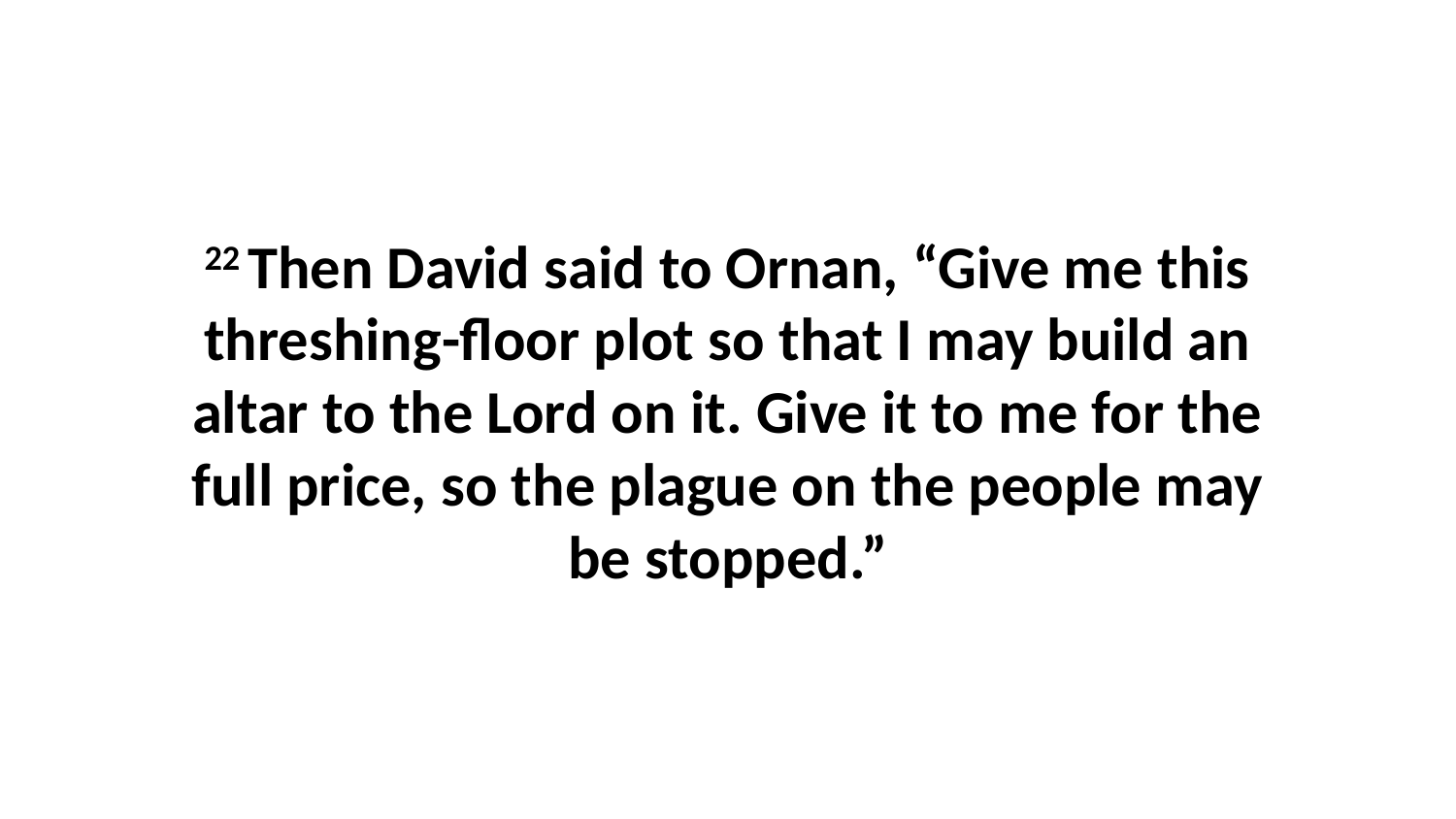

22 Then David said to Ornan, “Give me this threshing-floor plot so that I may build an altar to the Lord on it. Give it to me for the full price, so the plague on the people may be stopped.”